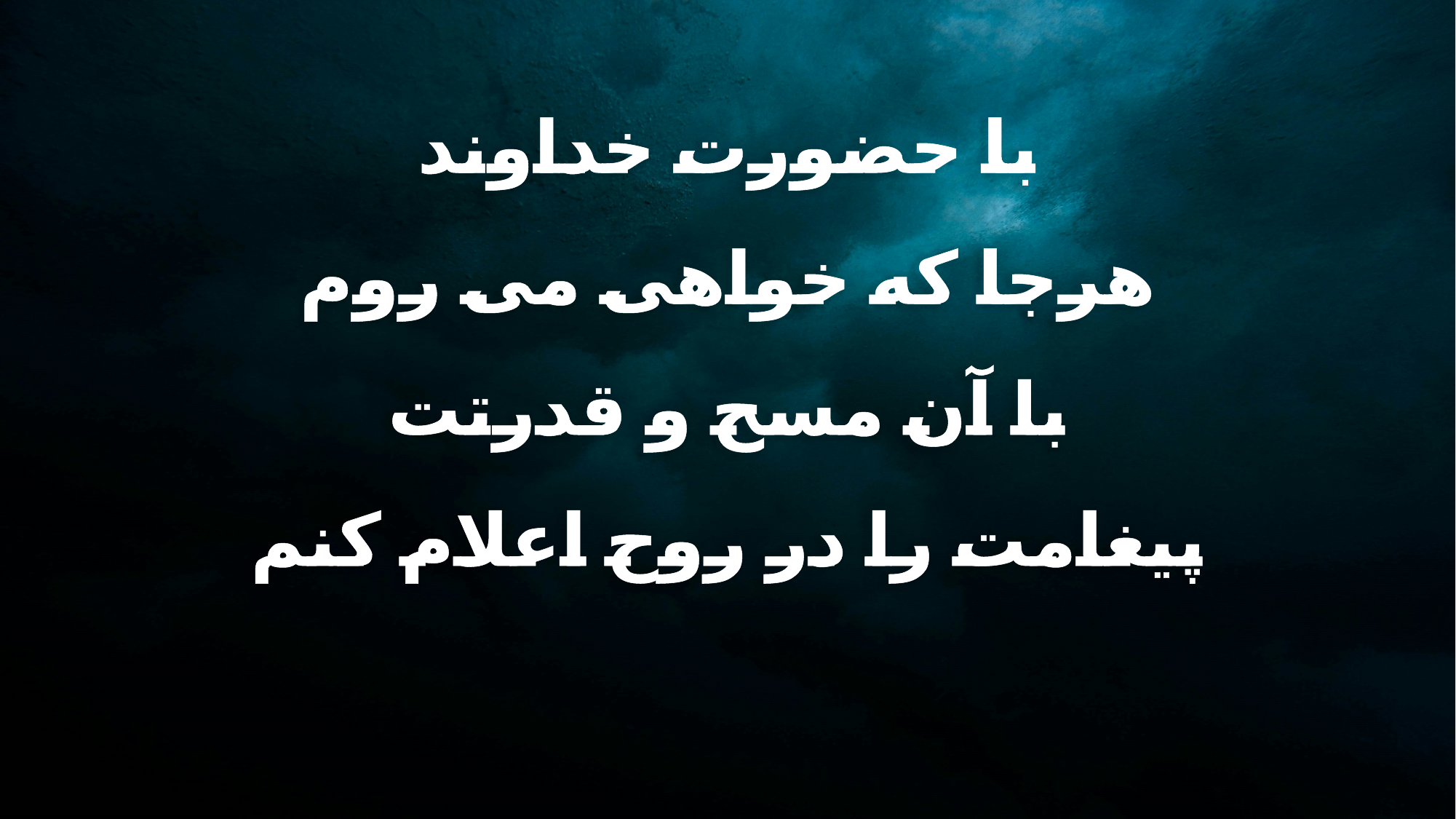

با حضورت خداوند
هرجا که خواهی می روم
با آن مسح و قدرتت
پیغامت را در روح اعلام کنم